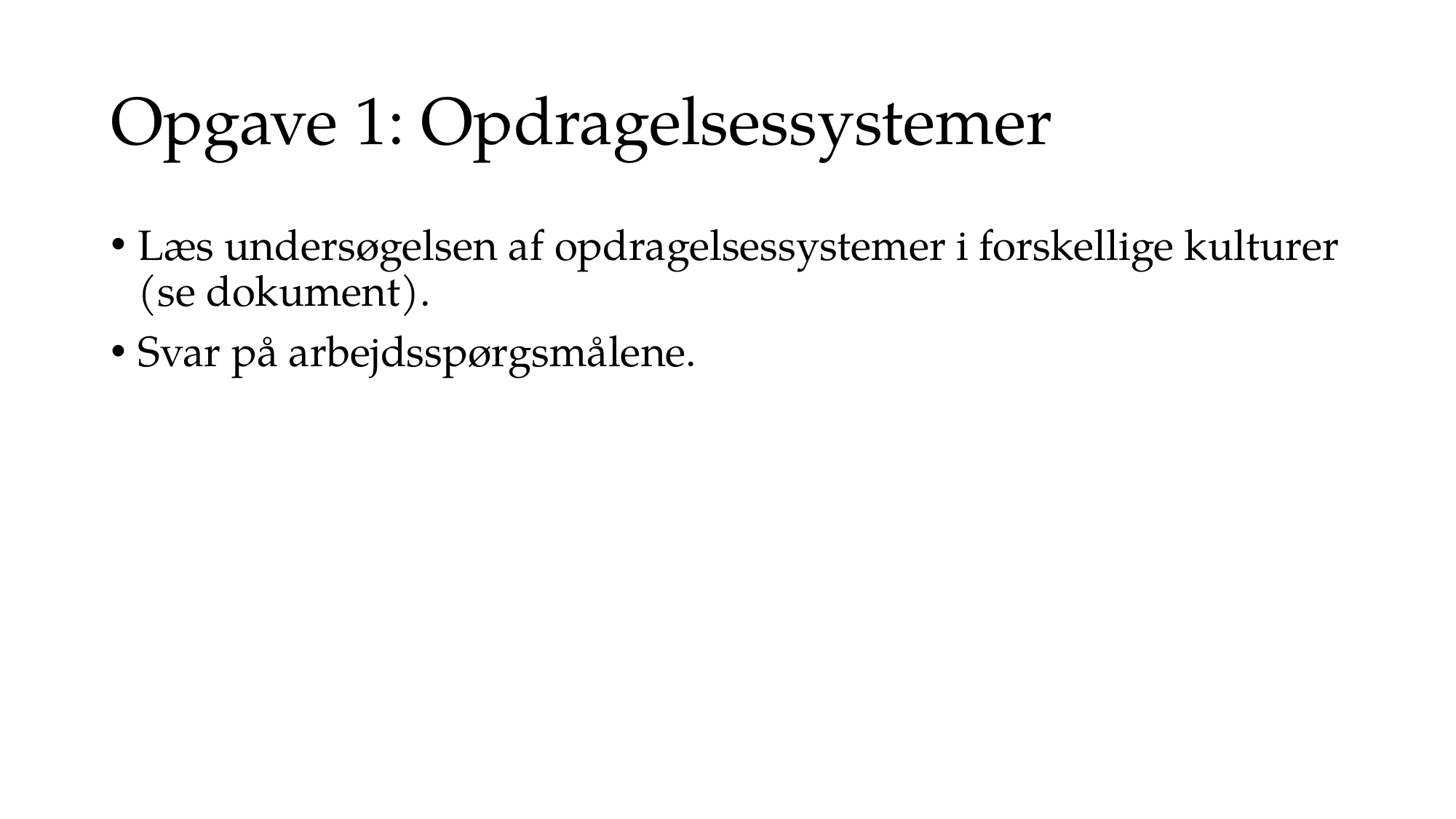

# Opgave 1: Opdragelsessystemer
Læs undersøgelsen af opdragelsessystemer i forskellige kulturer (se dokument).
Svar på arbejdsspørgsmålene.